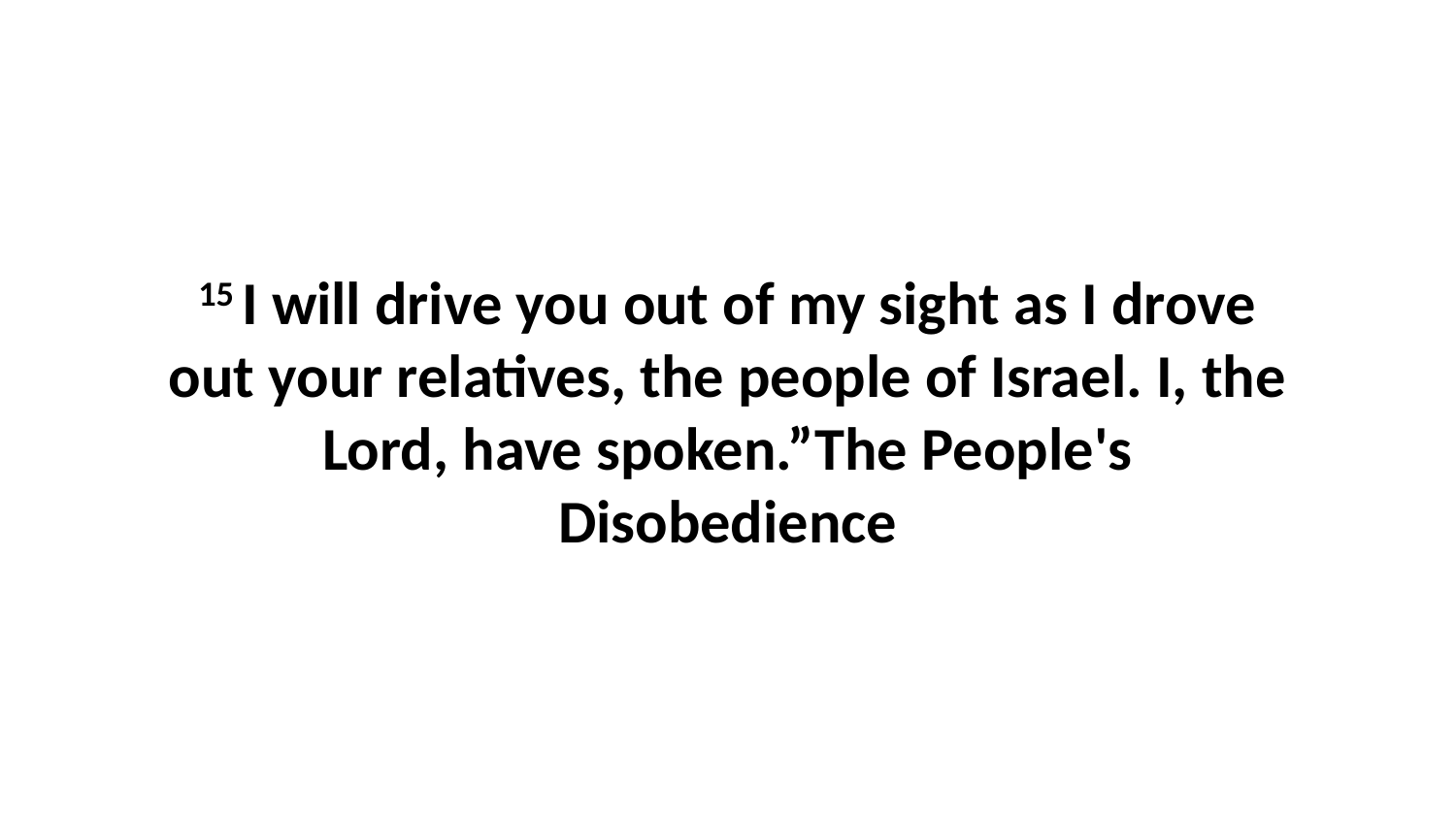

15 I will drive you out of my sight as I drove out your relatives, the people of Israel. I, the Lord, have spoken.”The People's Disobedience